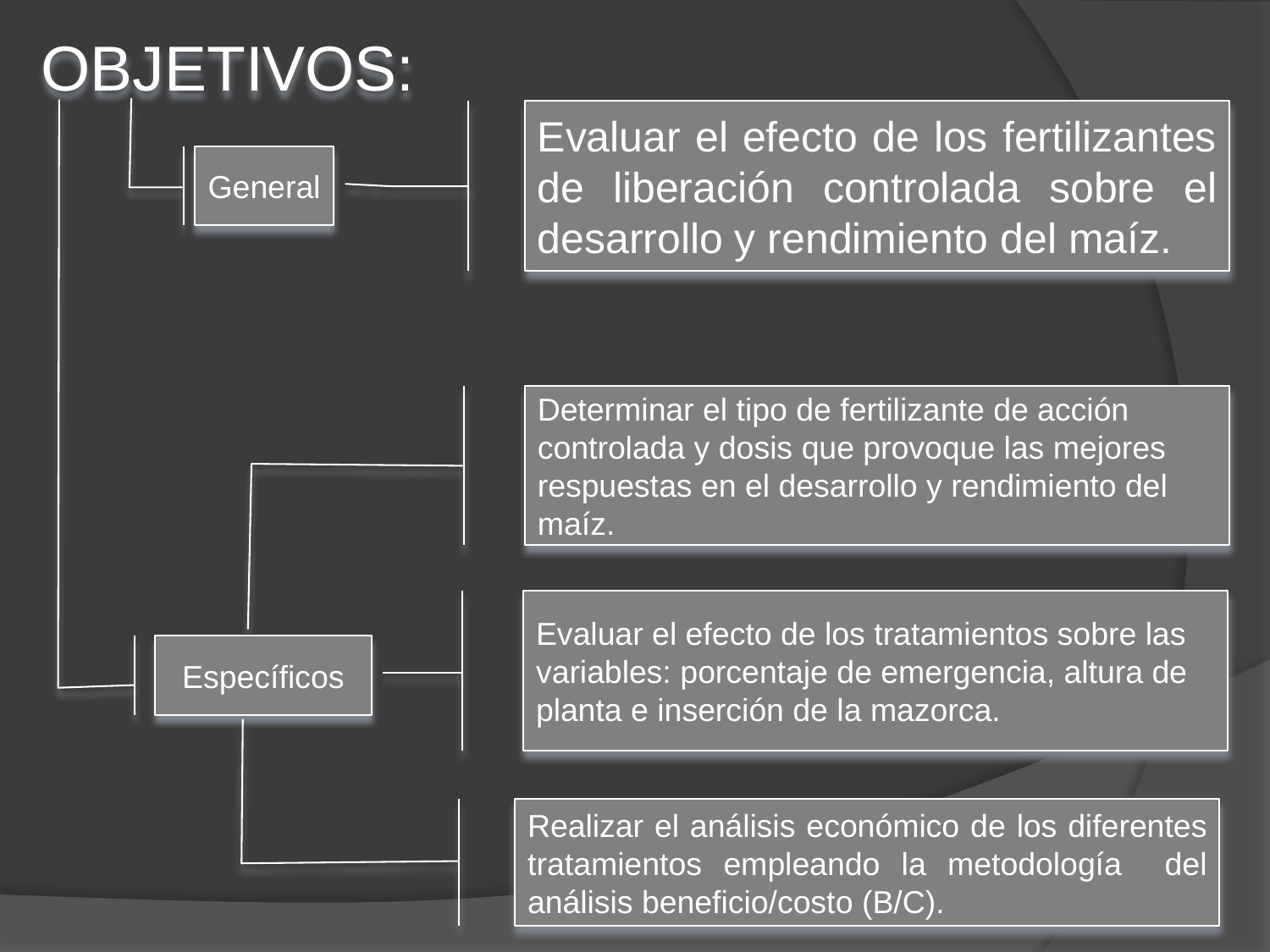

# OBJETIVOS:
Evaluar el efecto de los fertilizantes de liberación controlada sobre el desarrollo y rendimiento del maíz.
General
Determinar el tipo de fertilizante de acción controlada y dosis que provoque las mejores respuestas en el desarrollo y rendimiento del maíz.
Evaluar el efecto de los tratamientos sobre las variables: porcentaje de emergencia, altura de planta e inserción de la mazorca.
Específicos
Realizar el análisis económico de los diferentes tratamientos empleando la metodología  del análisis beneficio/costo (B/C).